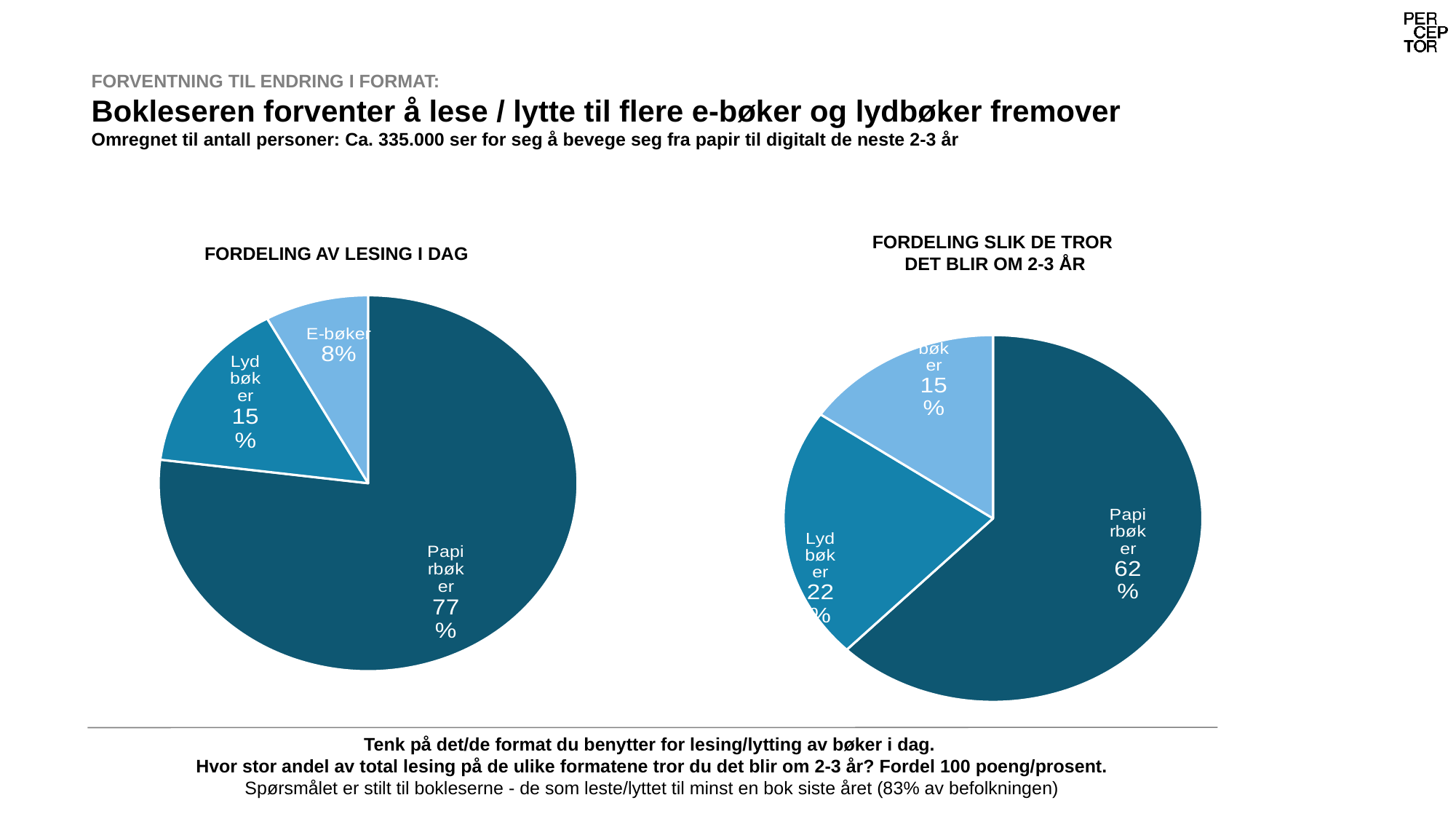

# FORVENTNING TIL ENDRING I FORMAT: Bokleseren forventer å lese / lytte til flere e-bøker og lydbøker fremover Omregnet til antall personer: Ca. 335.000 ser for seg å bevege seg fra papir til digitalt de neste 2-3 år
FORDELING SLIK DE TROR
DET BLIR OM 2-3 ÅR
FORDELING AV LESING I DAG

### Chart

| Category | Kolonne1 |
|---|---|
| Papirbøker | 62.3 |
| Lydbøker | 22.3 |
| E-bøker | 15.4 |

### Chart

| Category | Kolonne1 |
|---|---|
| Papirbøker | 77.0 |
| Lydbøker | 15.0 |
| E-bøker | 8.0 |
Tenk på det/de format du benytter for lesing/lytting av bøker i dag.
Hvor stor andel av total lesing på de ulike formatene tror du det blir om 2-3 år? Fordel 100 poeng/prosent.
Spørsmålet er stilt til bokleserne - de som leste/lyttet til minst en bok siste året (83% av befolkningen)